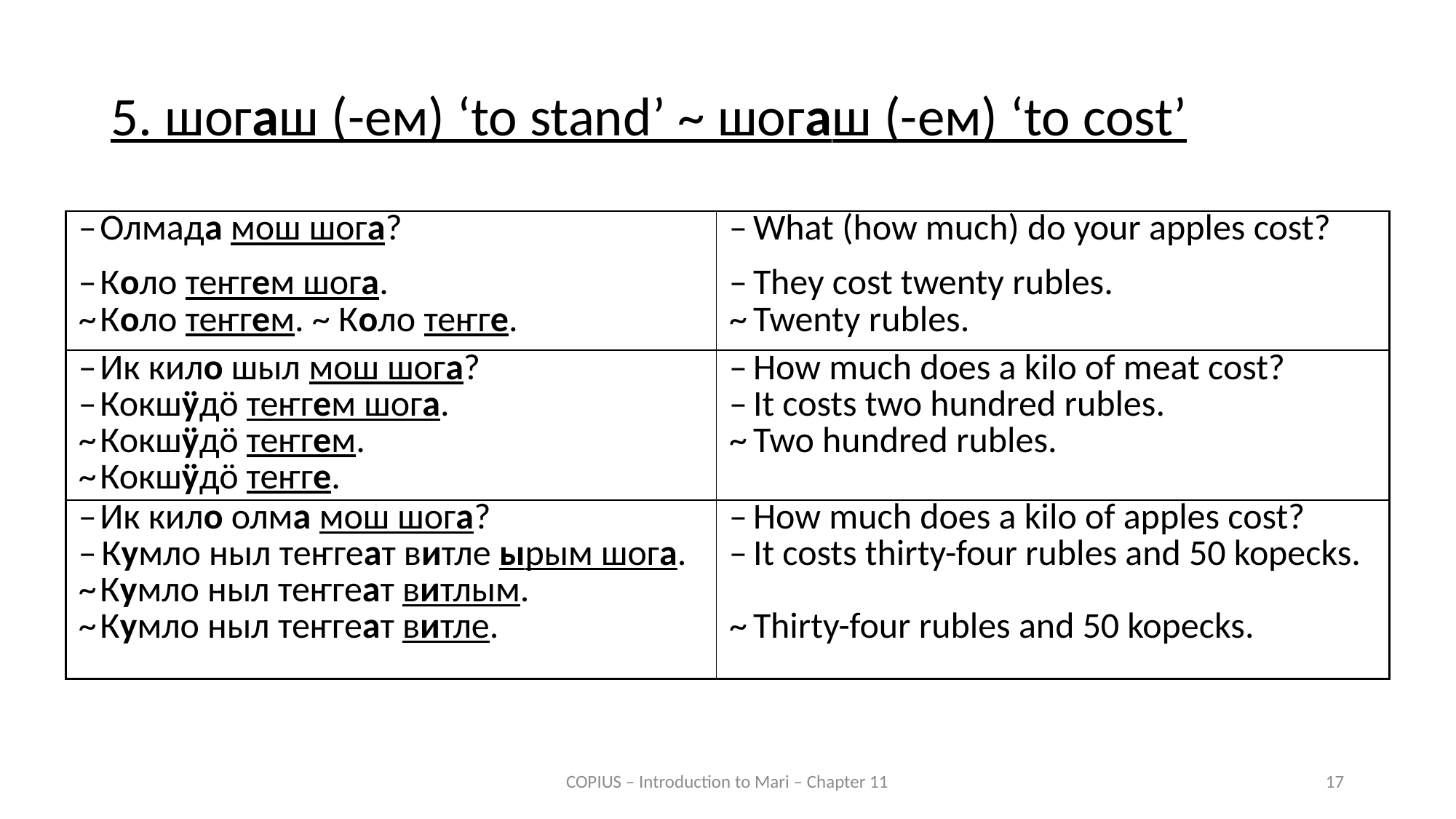

5. шогаш (-ем) ‘to stand’ ~ шогаш (-ем) ‘to cost’
| – Олмада мош шога? – Коло теҥгем шога. ~ Коло теҥгем. ~ Коло теҥге. | – What (how much) do your apples cost? – They cost twenty rubles. ~ Twenty rubles. |
| --- | --- |
| – Ик кило шыл мош шога? – Кокшӱдӧ теҥгем шога. ~ Кокшӱдӧ теҥгем. ~ Кокшӱдӧ теҥге. | – How much does a kilo of meat cost? – It costs two hundred rubles. ~ Two hundred rubles. |
| – Ик кило олма мош шога? – Кумло ныл теҥгеат витле ырым шога. ~ Кумло ныл теҥгеат витлым. ~ Кумло ныл теҥгеат витле. | – How much does a kilo of apples cost? – It costs thirty-four rubles and 50 kopecks.   ~ Thirty-four rubles and 50 kopecks. |
COPIUS – Introduction to Mari – Chapter 11
17